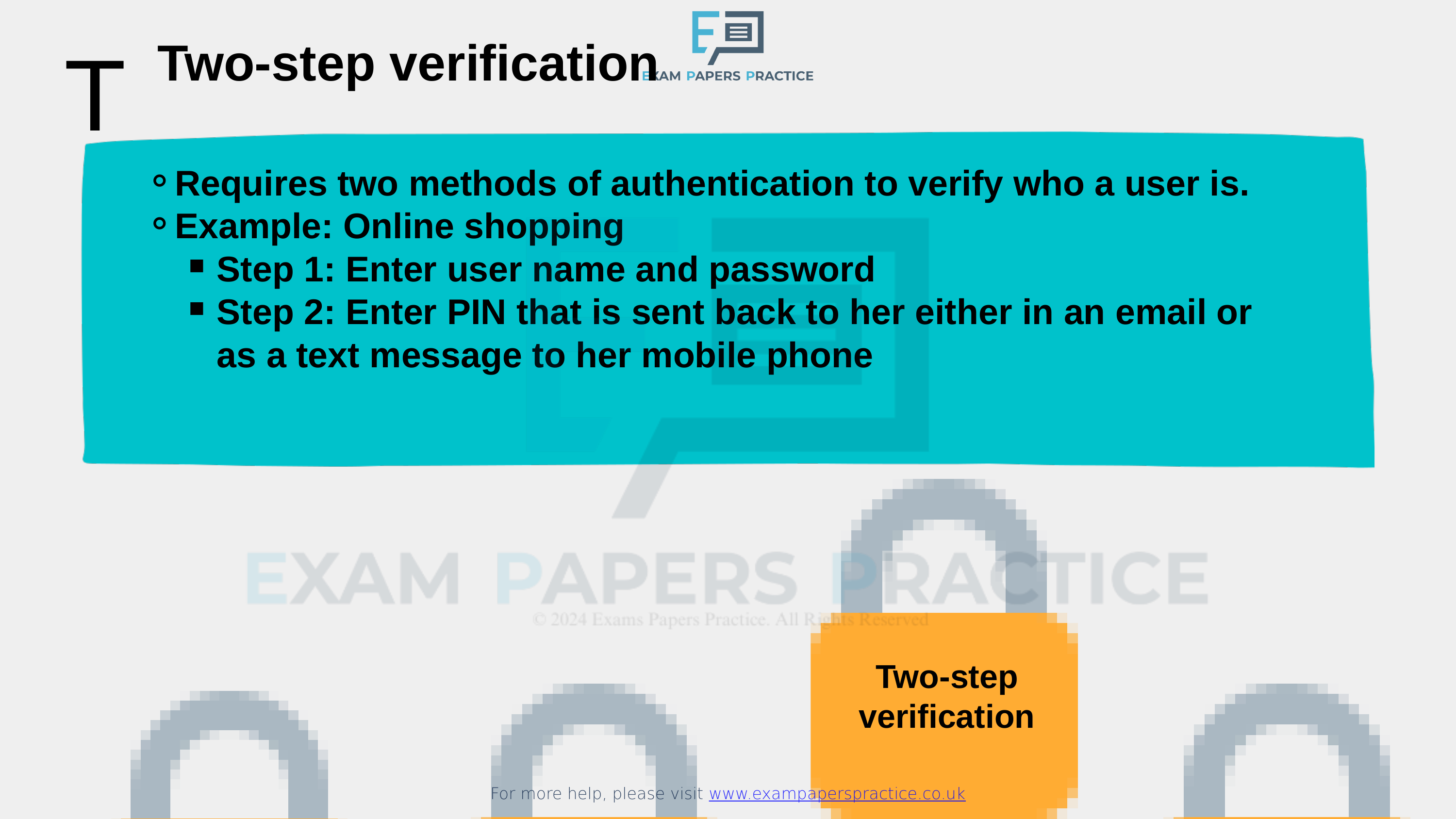

For more help, please visit www.exampaperspractice.co.uk
Two-step verification
T

Requires two methods of authentication to verify who a user is.
Example: Online shopping
Step 1: Enter user name and password
Step 2: Enter PIN that is sent back to her either in an email or as a text message to her mobile phone

Two-step
verification